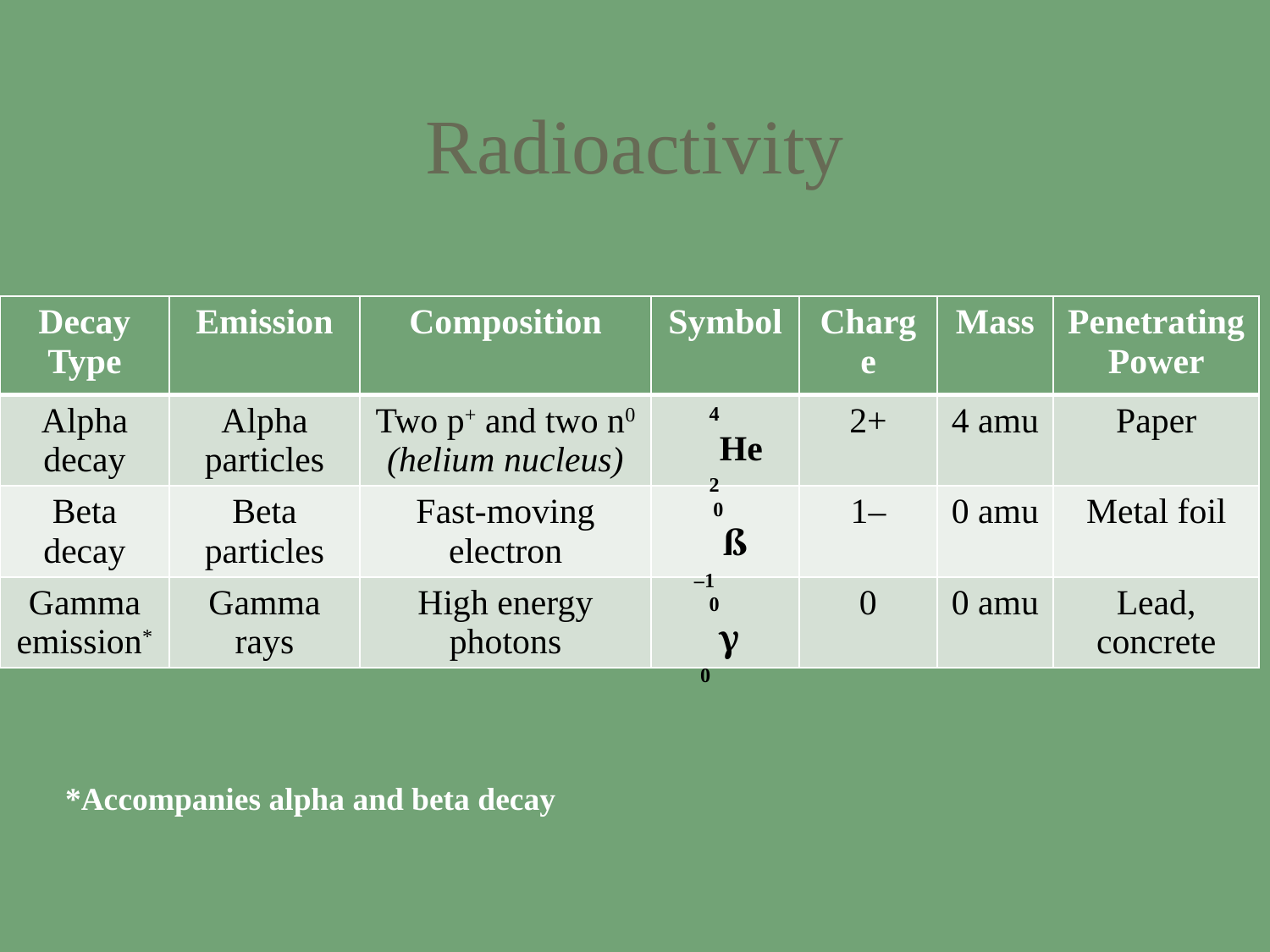

# Radioactivity
| Decay Type | Emission | Composition | Symbol | Charge | Mass | Penetrating Power |
| --- | --- | --- | --- | --- | --- | --- |
| Alpha decay | Alpha particles | Two p+ and two n0 (helium nucleus) |  | 2+ | 4 amu | Paper |
| Beta decay | Beta particles | Fast-moving electron |  | 1– | 0 amu | Metal foil |
| Gamma emission\* | Gamma rays | High energy photons |  | 0 | 0 amu | Lead, concrete |
	4
	He
	2
	0
	ß
	–1
	0
	γ
	0
*Accompanies alpha and beta decay